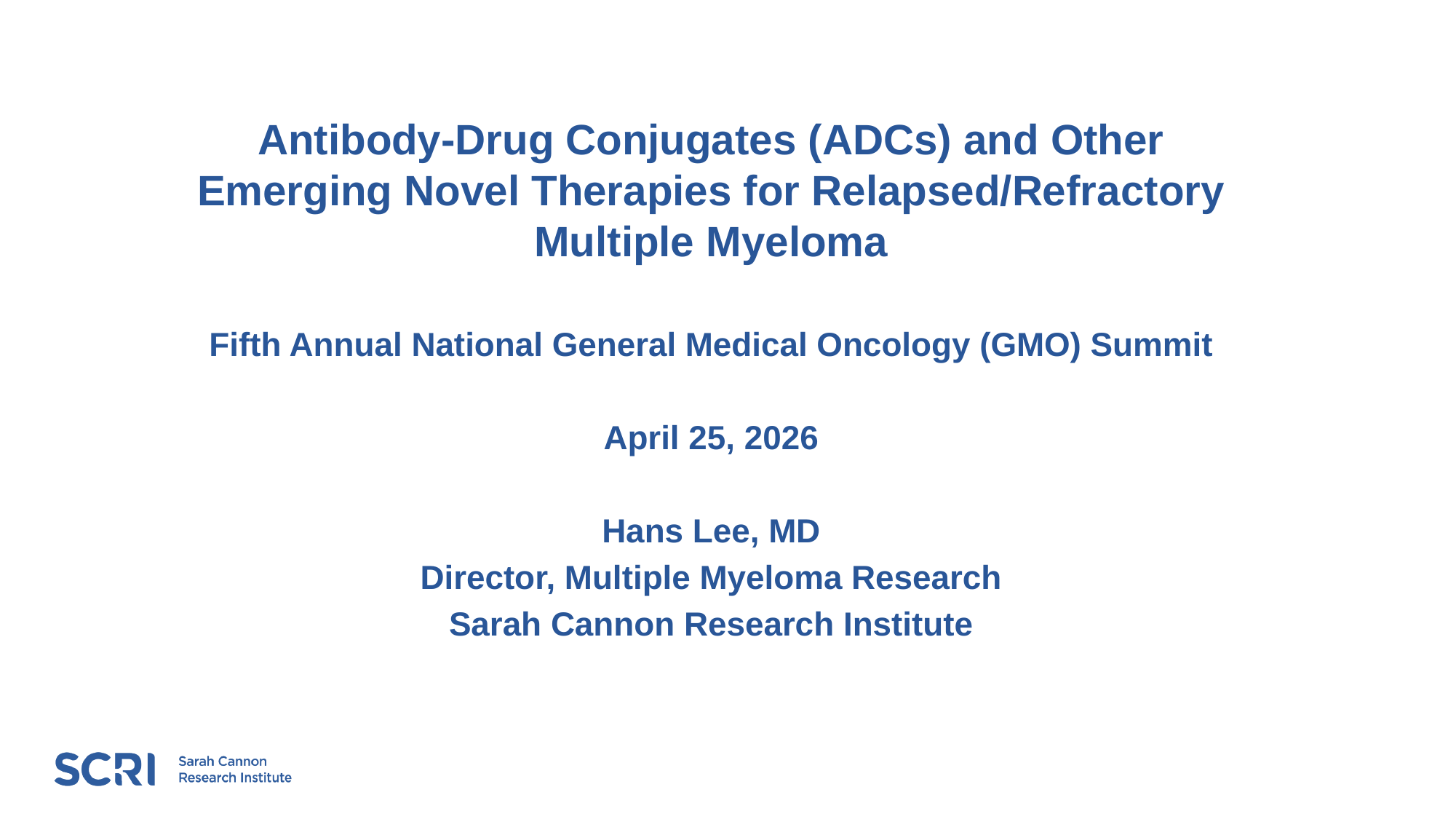

Antibody-Drug Conjugates (ADCs) and Other Emerging Novel Therapies for Relapsed/Refractory Multiple Myeloma

Fifth Annual National General Medical Oncology (GMO) Summit

April 25, 2026

Hans Lee, MD
Director, Multiple Myeloma Research
Sarah Cannon Research Institute